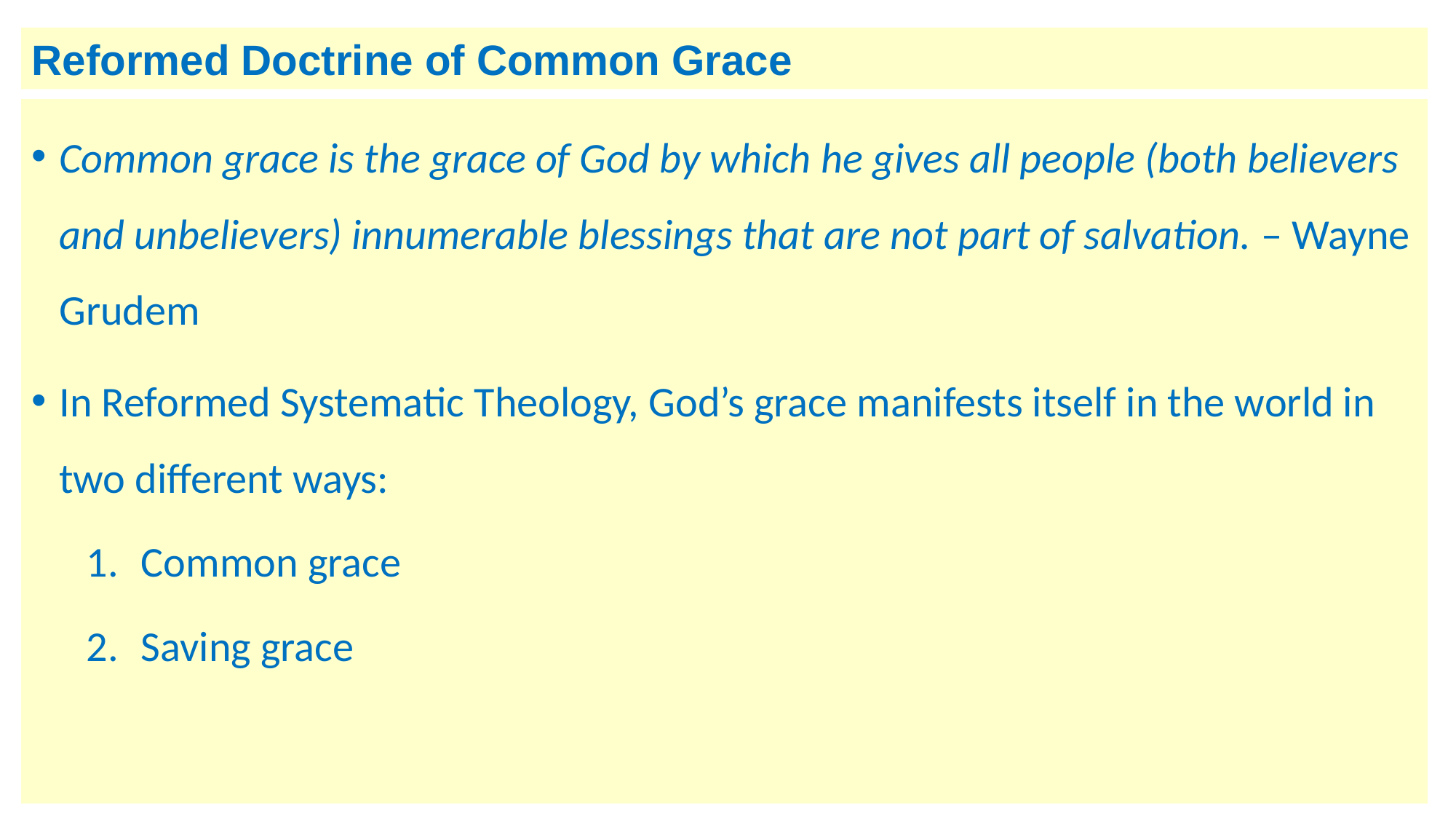

Reformed Doctrine of Common Grace
Common grace is the grace of God by which he gives all people (both believers and unbelievers) innumerable blessings that are not part of salvation. – Wayne Grudem
In Reformed Systematic Theology, God’s grace manifests itself in the world in two different ways:
Common grace
Saving grace